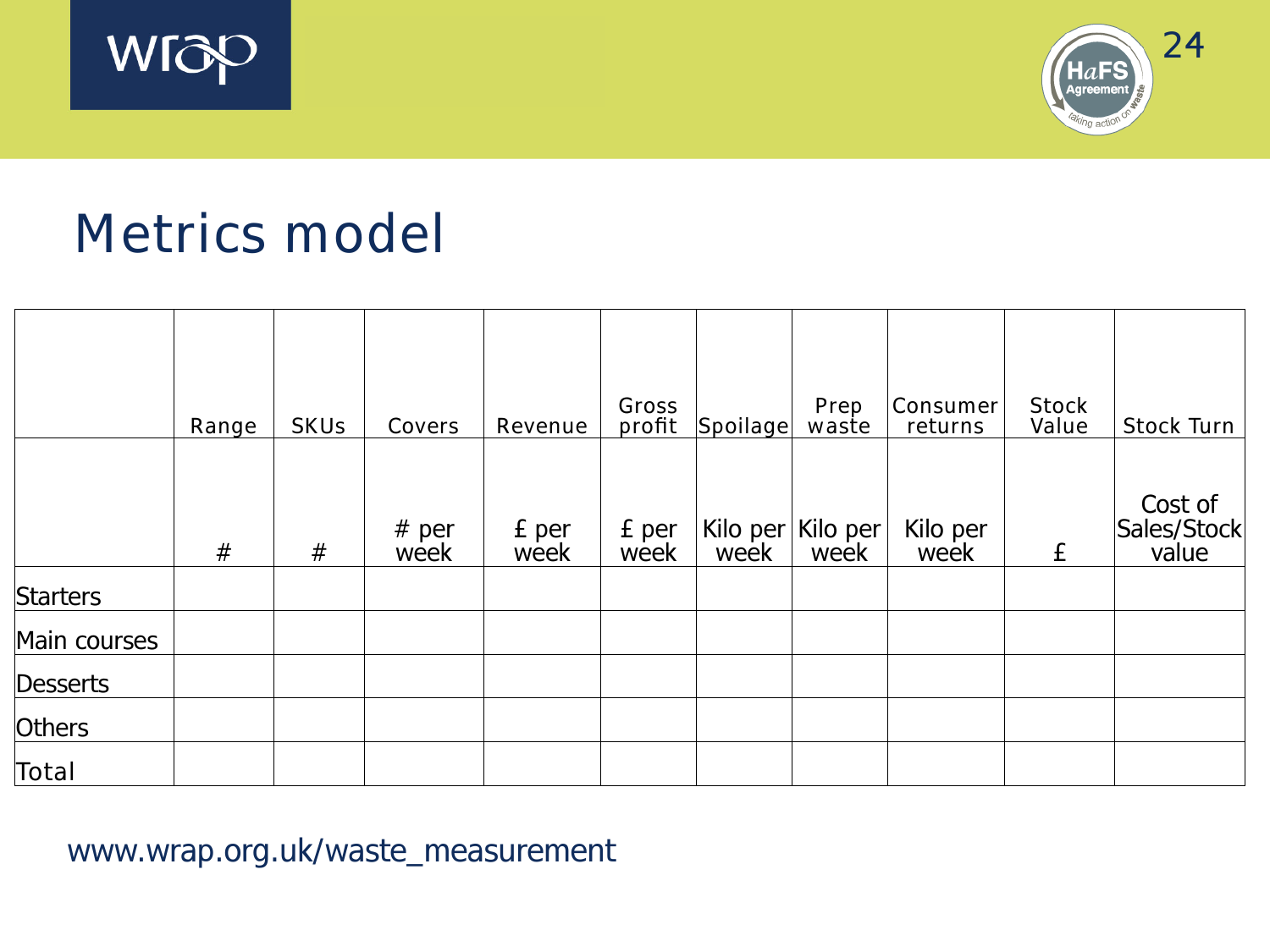

# Metrics model
|  | Range | SKUs | Covers | Revenue | Gross profit | Spoilage | Prep waste | Consumer returns | Stock Value | Stock Turn |
| --- | --- | --- | --- | --- | --- | --- | --- | --- | --- | --- |
|  | # | # | # per week | £ per week | £ per week | Kilo per week | Kilo per week | Kilo per week | £ | Cost of Sales/Stock value |
| Starters |  |  |  |  |  |  |  |  |  |  |
| Main courses |  |  |  |  |  |  |  |  |  |  |
| Desserts |  |  |  |  |  |  |  |  |  |  |
| Others |  |  |  |  |  |  |  |  |  |  |
| Total |  |  |  |  |  |  |  |  |  |  |

www.wrap.org.uk/waste_measurement